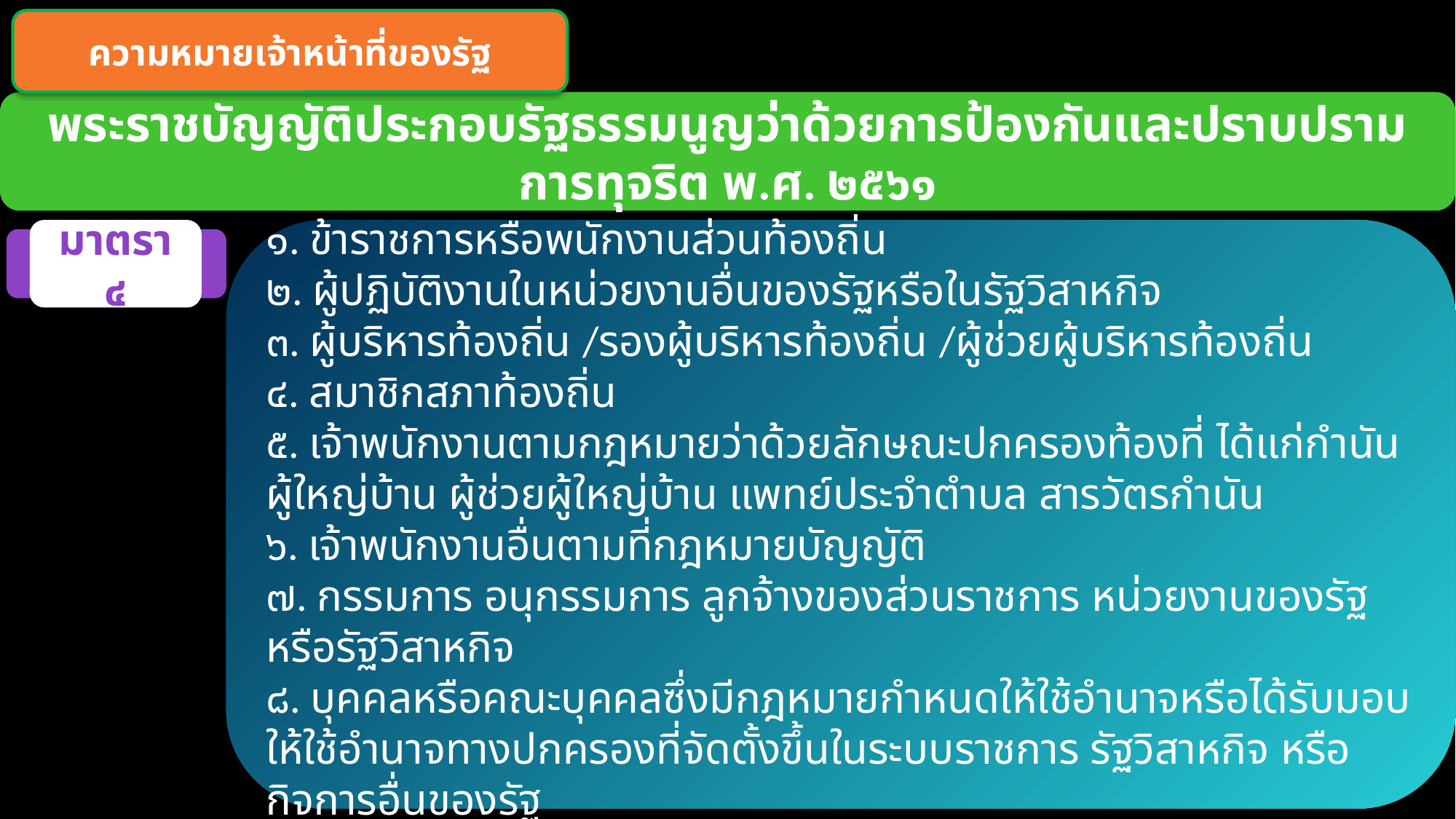

ความหมายเจ้าหน้าที่ของรัฐ
พระราชบัญญัติประกอบรัฐธรรมนูญว่าด้วยการป้องกันและปราบปราม
การทุจริต พ.ศ. ๒๕๖๑

๑. ข้าราชการหรือพนักงานส่วนท้องถิ่น
๒. ผู้ปฏิบัติงานในหน่วยงานอื่นของรัฐหรือในรัฐวิสาหกิจ
๓. ผู้บริหารท้องถิ่น /รองผู้บริหารท้องถิ่น /ผู้ช่วยผู้บริหารท้องถิ่น
๔. สมาชิกสภาท้องถิ่น
๕. เจ้าพนักงานตามกฎหมายว่าด้วยลักษณะปกครองท้องที่ ได้แก่กำนัน ผู้ใหญ่บ้าน ผู้ช่วยผู้ใหญ่บ้าน แพทย์ประจำตำบล สารวัตรกำนัน
๖. เจ้าพนักงานอื่นตามที่กฎหมายบัญญัติ
๗. กรรมการ อนุกรรมการ ลูกจ้างของส่วนราชการ หน่วยงานของรัฐหรือรัฐวิสาหกิจ
๘. บุคคลหรือคณะบุคคลซึ่งมีกฎหมายกำหนดให้ใช้อำนาจหรือได้รับมอบให้ใช้อำนาจทางปกครองที่จัดตั้งขึ้นในระบบราชการ รัฐวิสาหกิจ หรือกิจการอื่นของรัฐ

มาตรา ๔